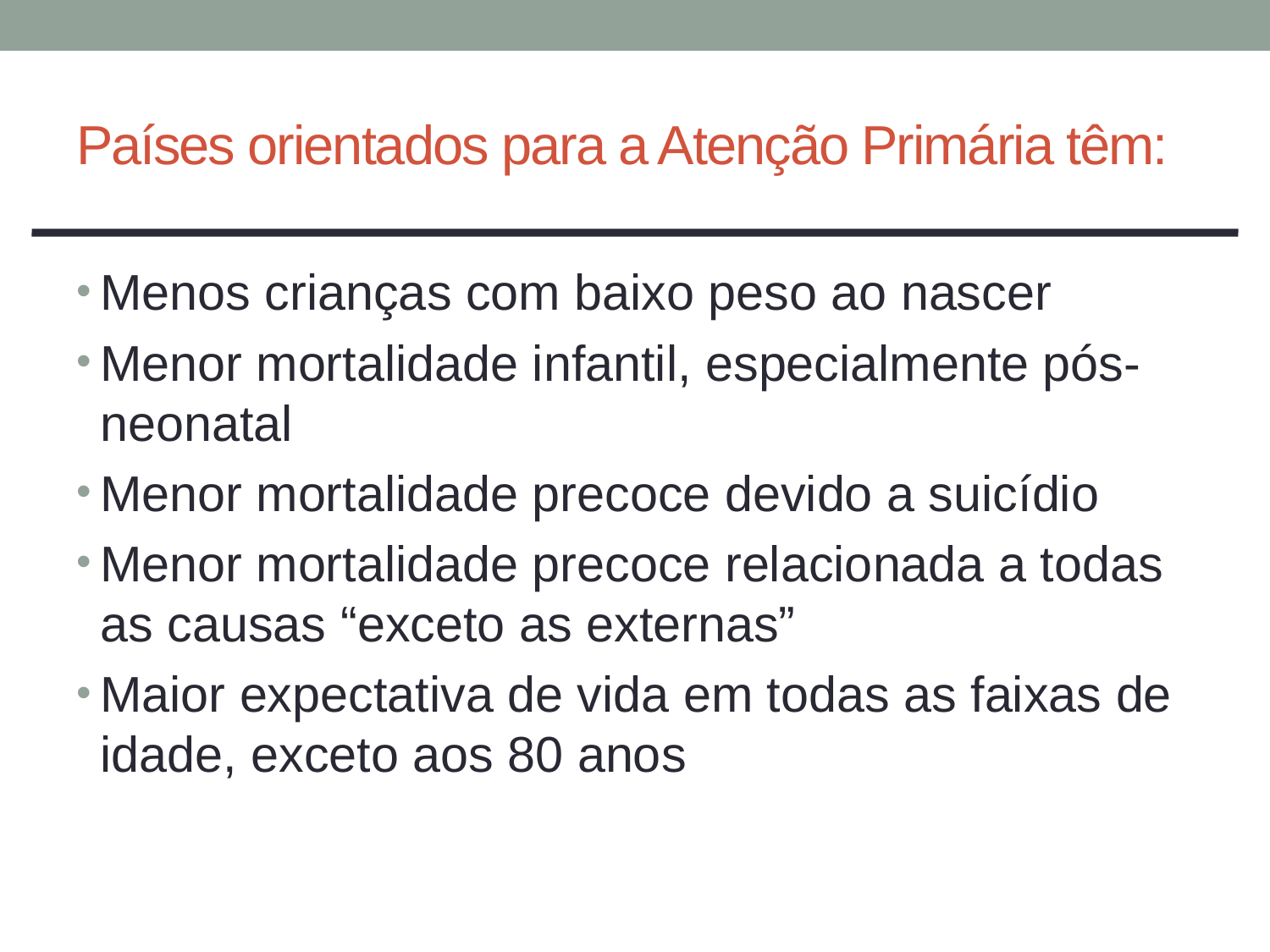

# Países orientados para a Atenção Primária têm:

Menos crianças com baixo peso ao nascer
Menor mortalidade infantil, especialmente pós-neonatal
Menor mortalidade precoce devido a suicídio
Menor mortalidade precoce relacionada a todas as causas “exceto as externas”
Maior expectativa de vida em todas as faixas de idade, exceto aos 80 anos